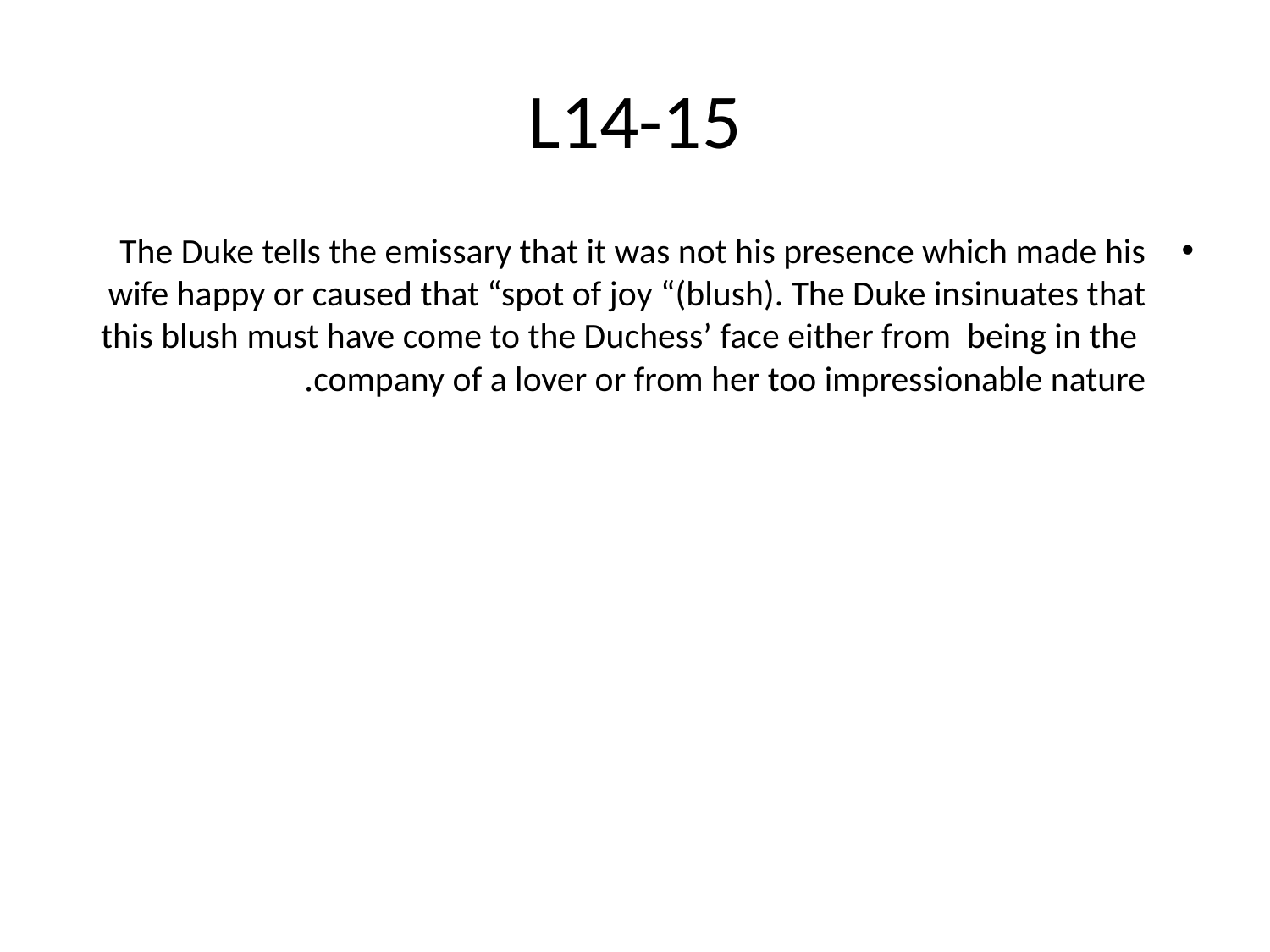

# L14-15
The Duke tells the emissary that it was not his presence which made his wife happy or caused that “spot of joy “(blush). The Duke insinuates that this blush must have come to the Duchess’ face either from  being in the  company of a lover or from her too impressionable nature.